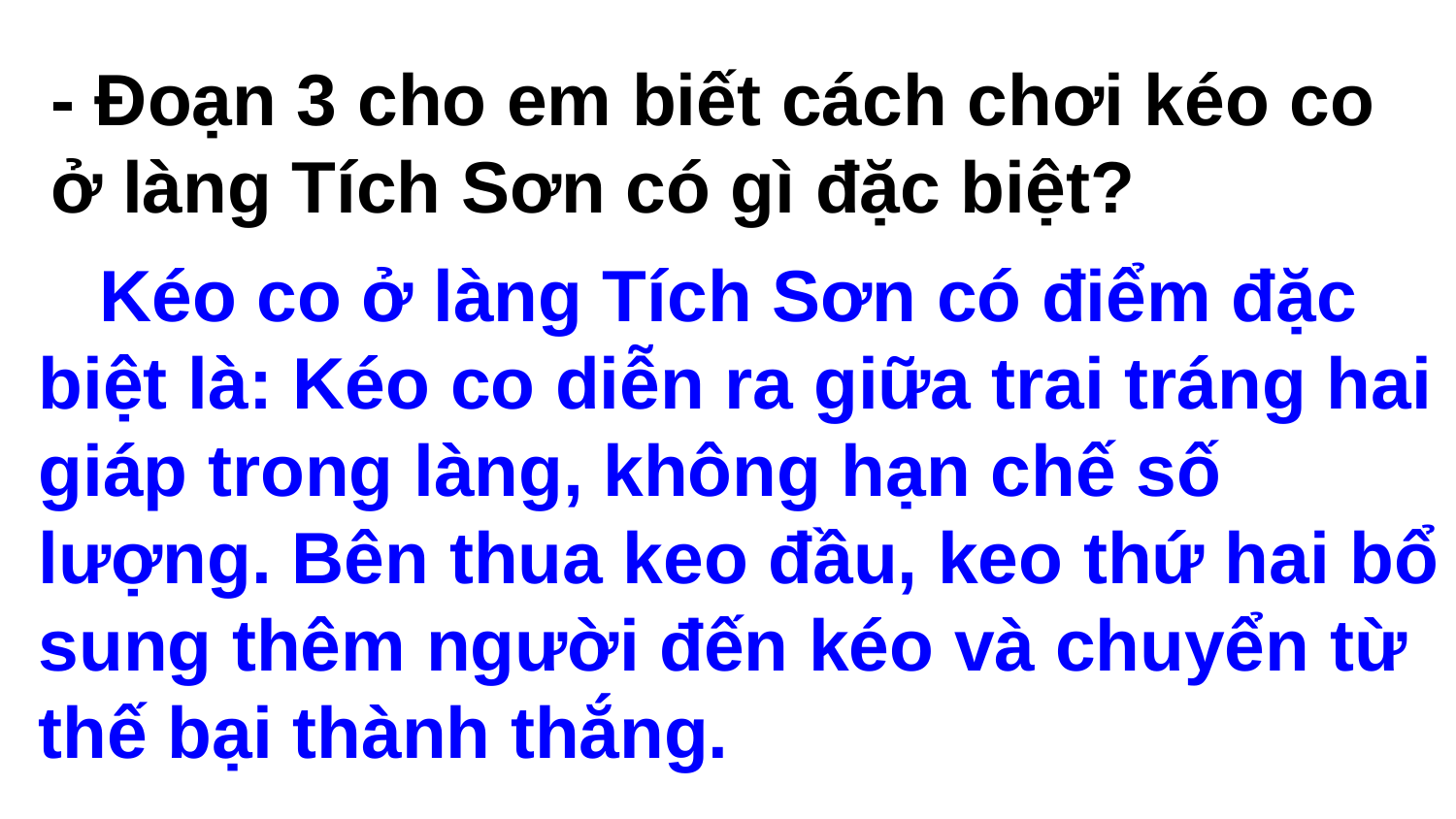

- Đoạn 3 cho em biết cách chơi kéo co ở làng Tích Sơn có gì đặc biệt?
   Kéo co ở làng Tích Sơn có điểm đặc biệt là: Kéo co diễn ra giữa trai tráng hai giáp trong làng, không hạn chế số lượng. Bên thua keo đầu, keo thứ hai bổ sung thêm người đến kéo và chuyển từ thế bại thành thắng.